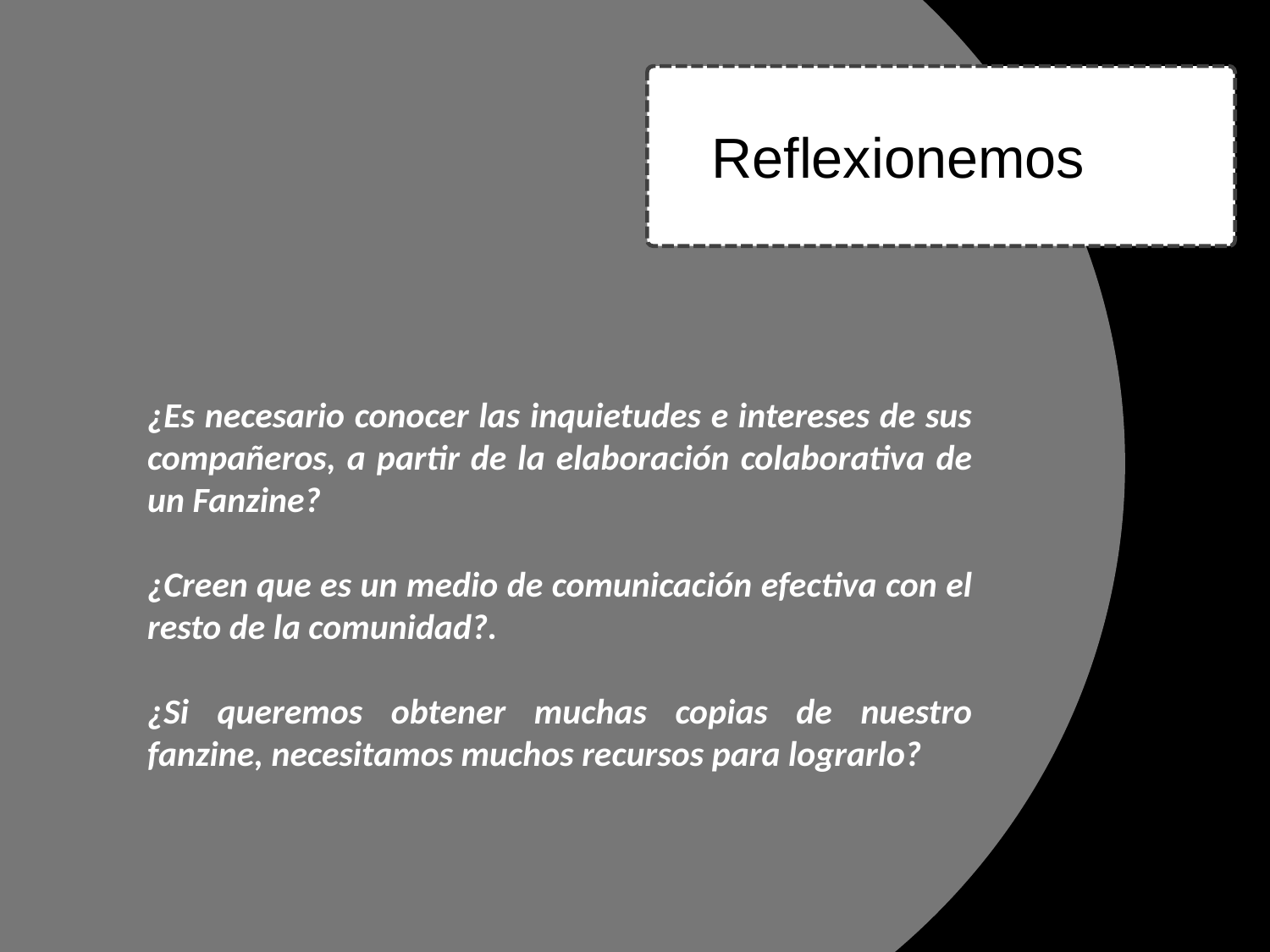

BASICA

Reflexionemos
¿Es necesario conocer las inquietudes e intereses de sus compañeros, a partir de la elaboración colaborativa de un Fanzine?

¿Creen que es un medio de comunicación efectiva con el resto de la comunidad?.

¿Si queremos obtener muchas copias de nuestro fanzine, necesitamos muchos recursos para lograrlo?